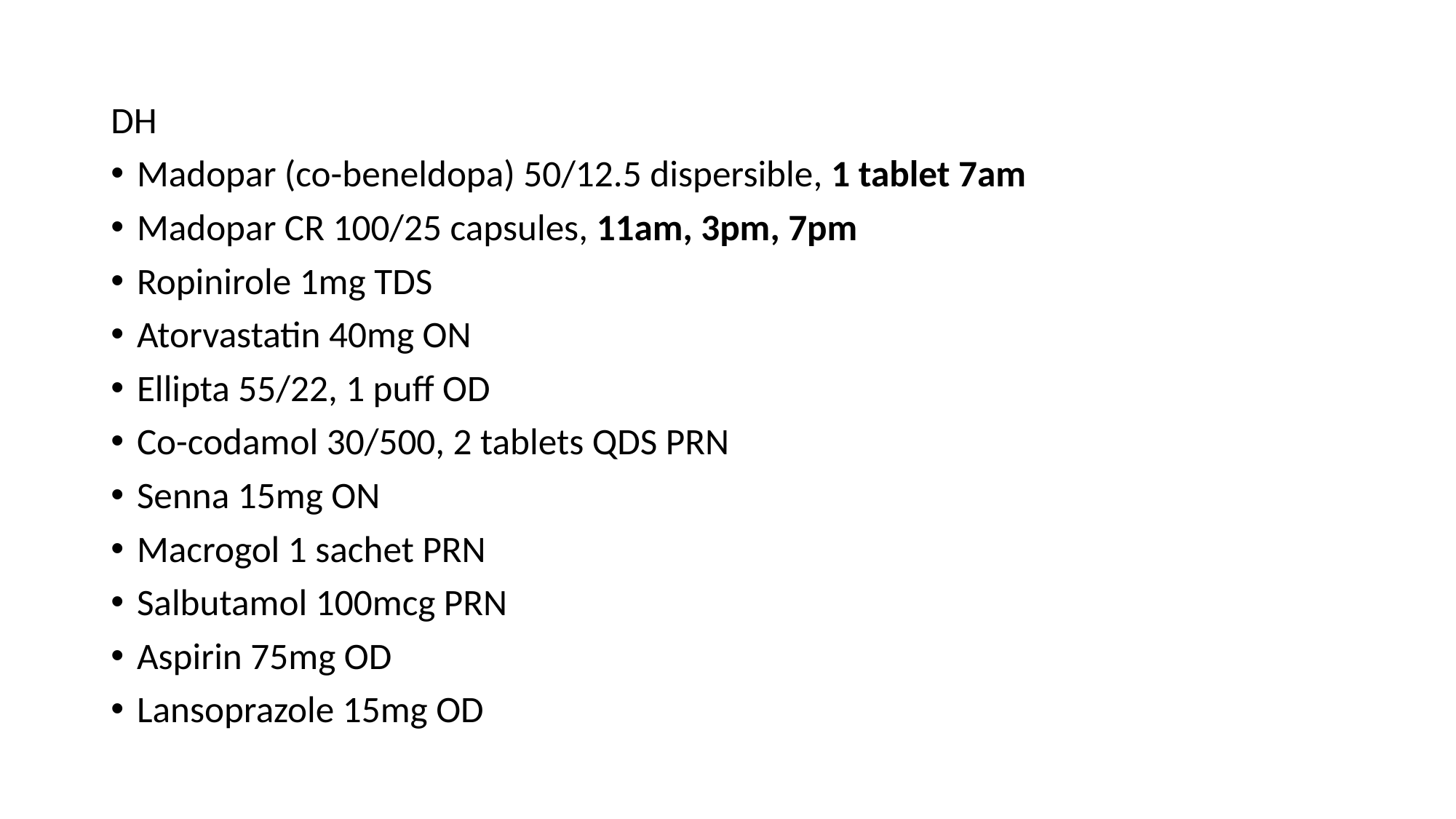

DH
Madopar (co-beneldopa) 50/12.5 dispersible, 1 tablet 7am
Madopar CR 100/25 capsules, 11am, 3pm, 7pm
Ropinirole 1mg TDS
Atorvastatin 40mg ON
Ellipta 55/22, 1 puff OD
Co-codamol 30/500, 2 tablets QDS PRN
Senna 15mg ON
Macrogol 1 sachet PRN
Salbutamol 100mcg PRN
Aspirin 75mg OD
Lansoprazole 15mg OD